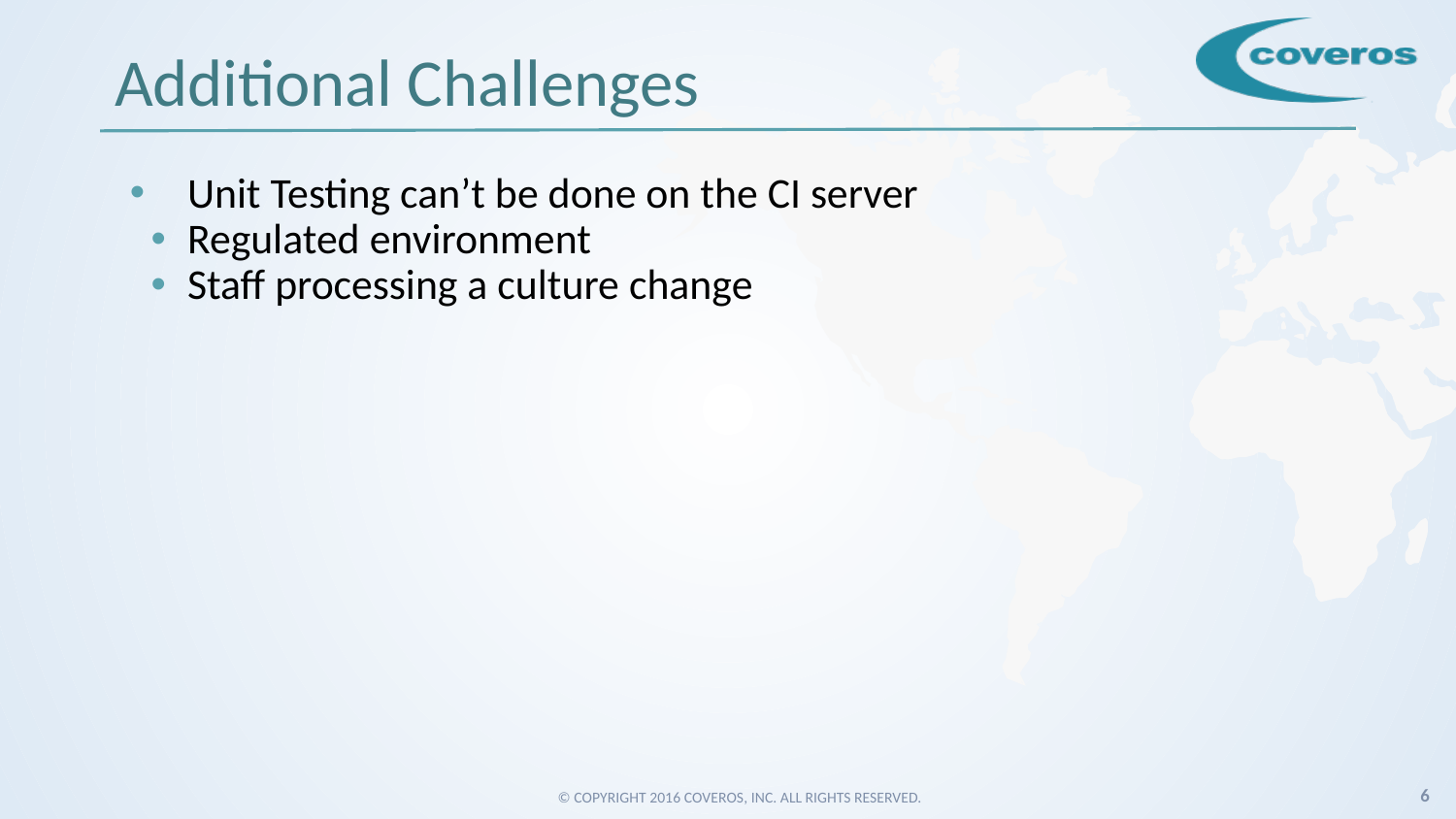

# Additional Challenges
Unit Testing can’t be done on the CI server
Regulated environment
Staff processing a culture change